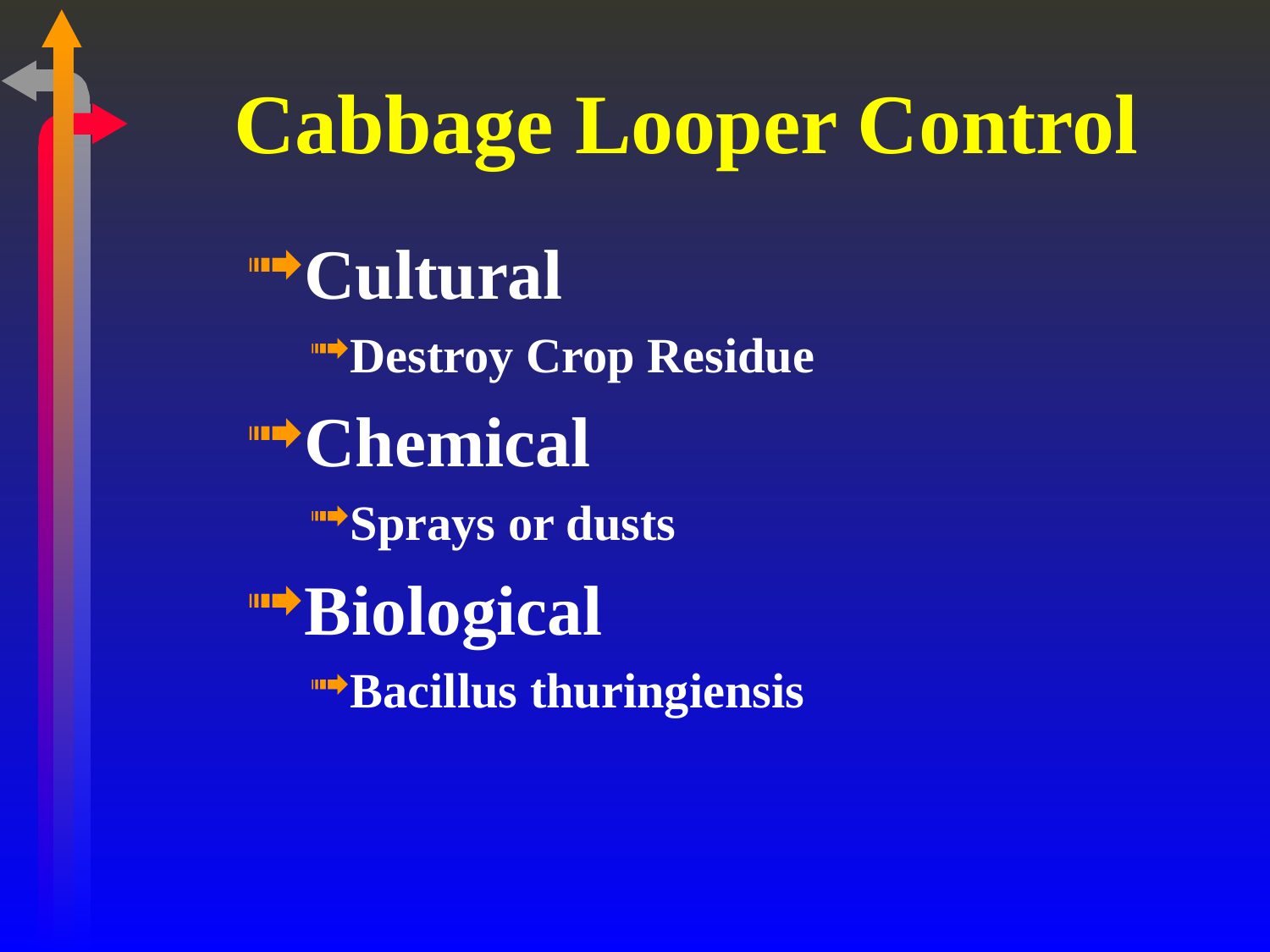

# Cabbage Looper Control
Cultural
Destroy Crop Residue
Chemical
Sprays or dusts
Biological
Bacillus thuringiensis